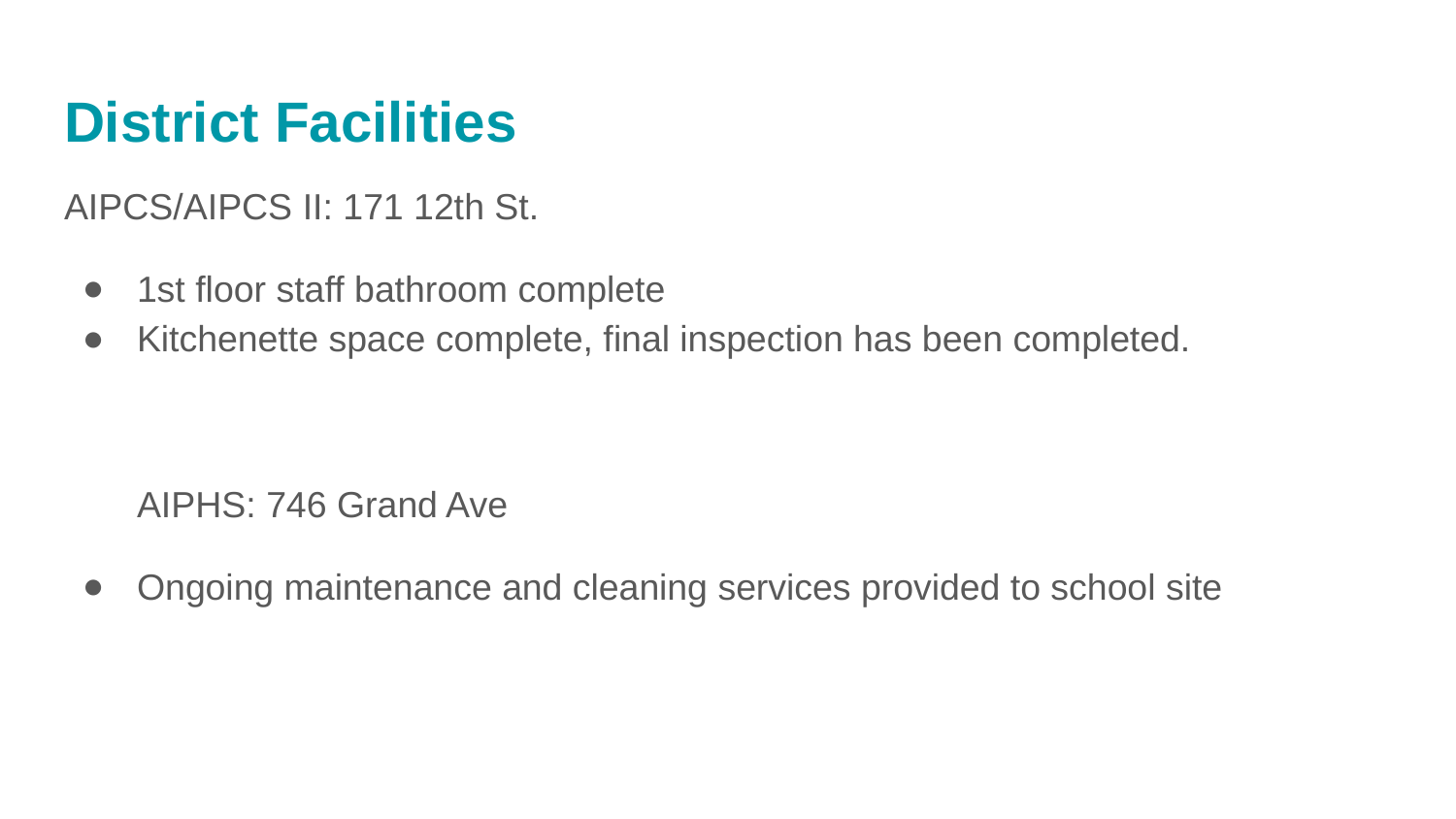

# District Facilities
AIPCS/AIPCS II: 171 12th St.
1st floor staff bathroom complete
Kitchenette space complete, final inspection has been completed.

AIPHS: 746 Grand Ave
Ongoing maintenance and cleaning services provided to school site